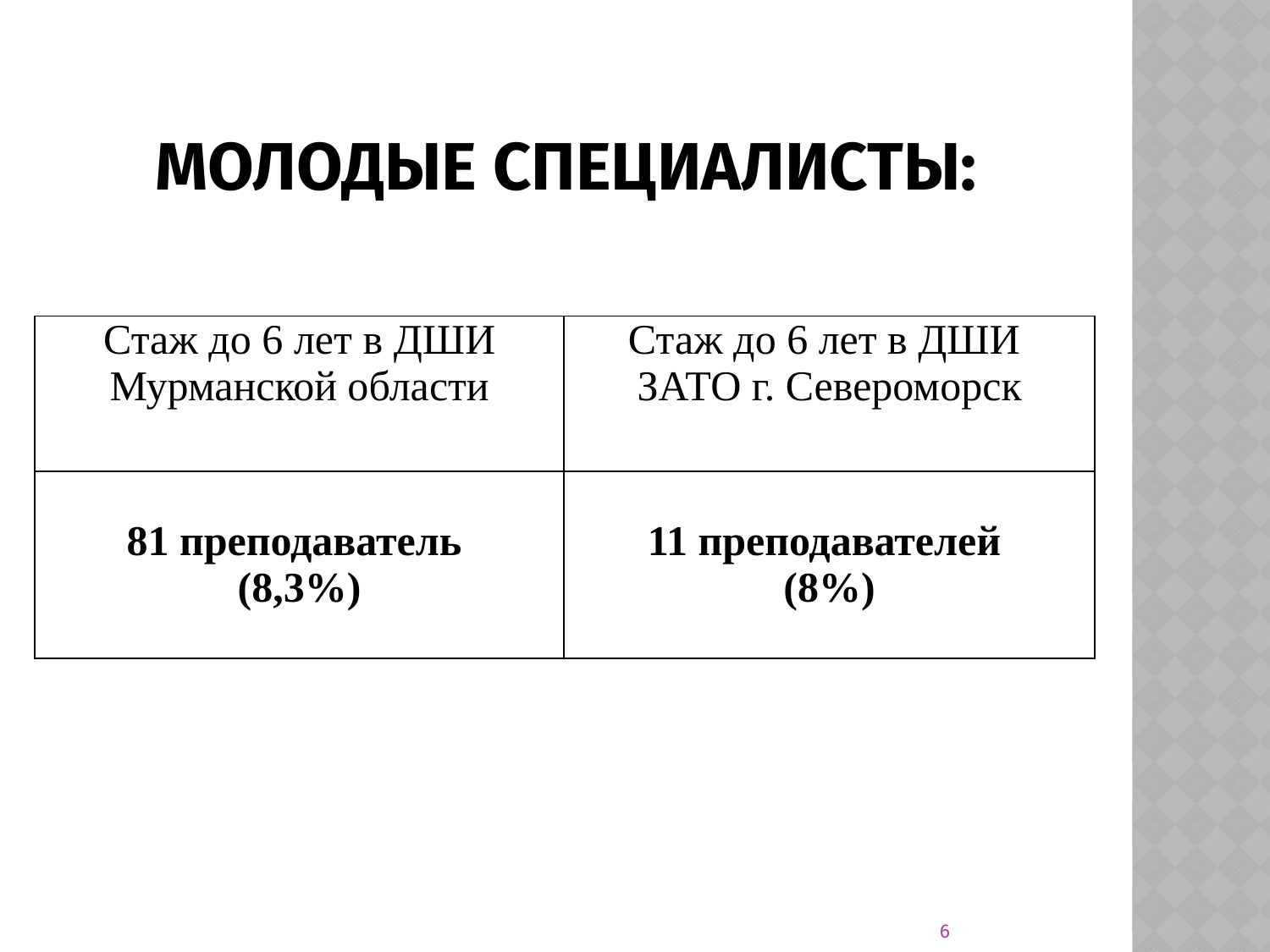

# Молодые специалисты:
| Стаж до 6 лет в ДШИ Мурманской области | Стаж до 6 лет в ДШИ ЗАТО г. Североморск |
| --- | --- |
| 81 преподаватель (8,3%) | 11 преподавателей (8%) |
6